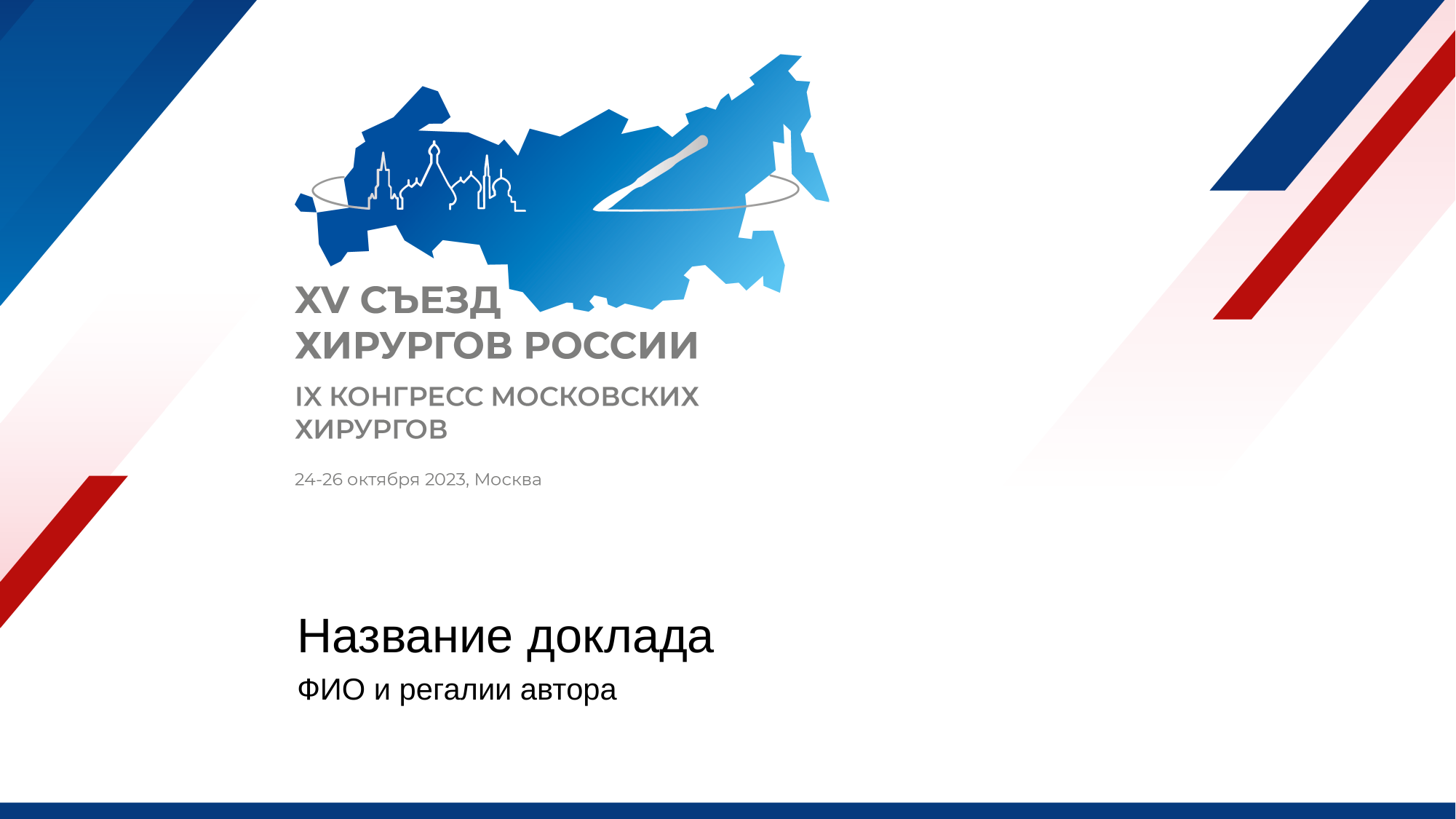

# Название доклада
ФИО и регалии автора